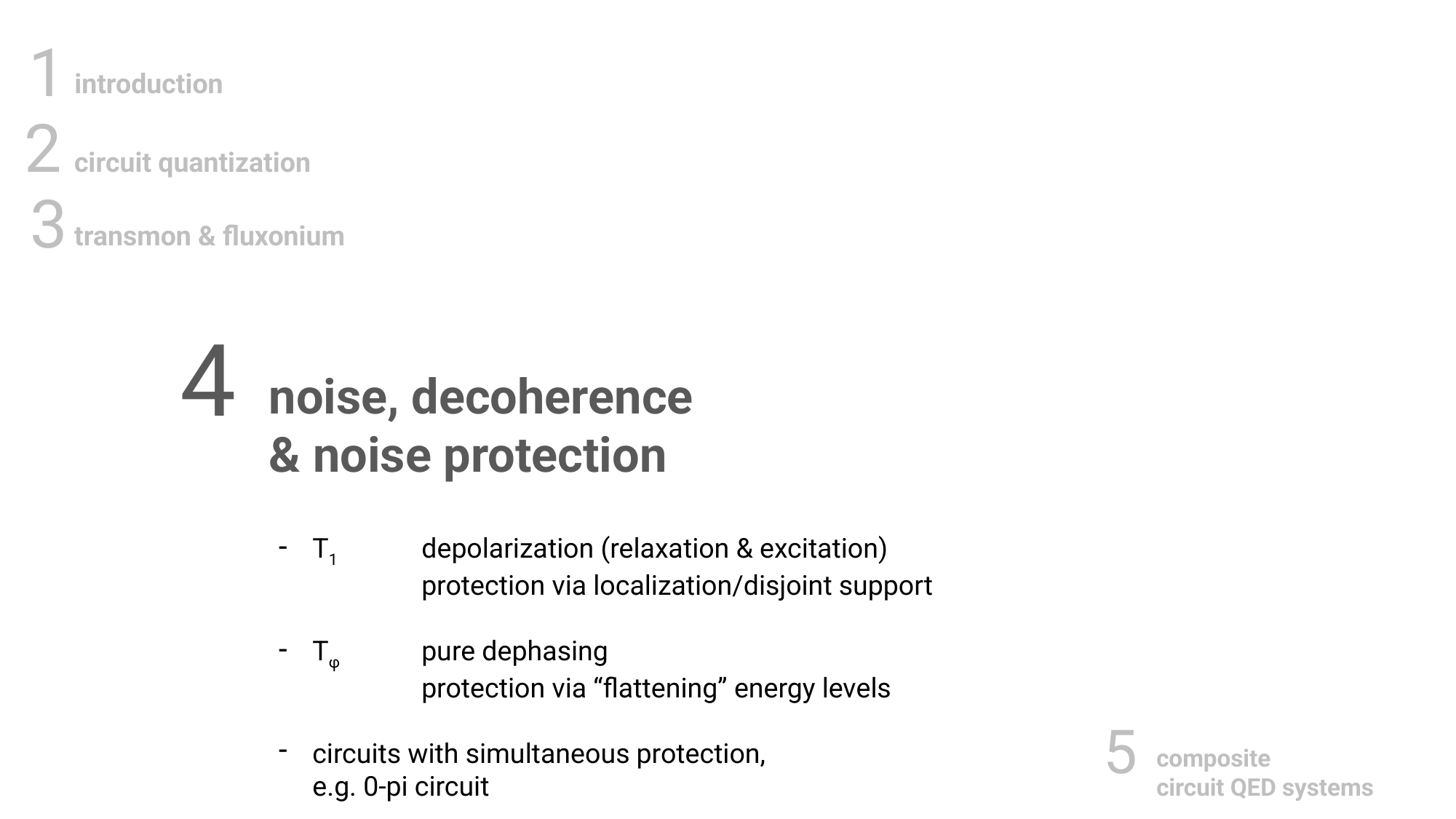

1
introduction
a short conceptual
overview
2
circuit quantization
3
transmon & fluxonium
4
noise, decoherence
& noise protection
T1	depolarization (relaxation & excitation)
	protection via localization/disjoint support

Tφ    	pure dephasing
	protection via “flattening” energy levels

circuits with simultaneous protection,
e.g. 0-pi circuit
5
composite
circuit QED systems